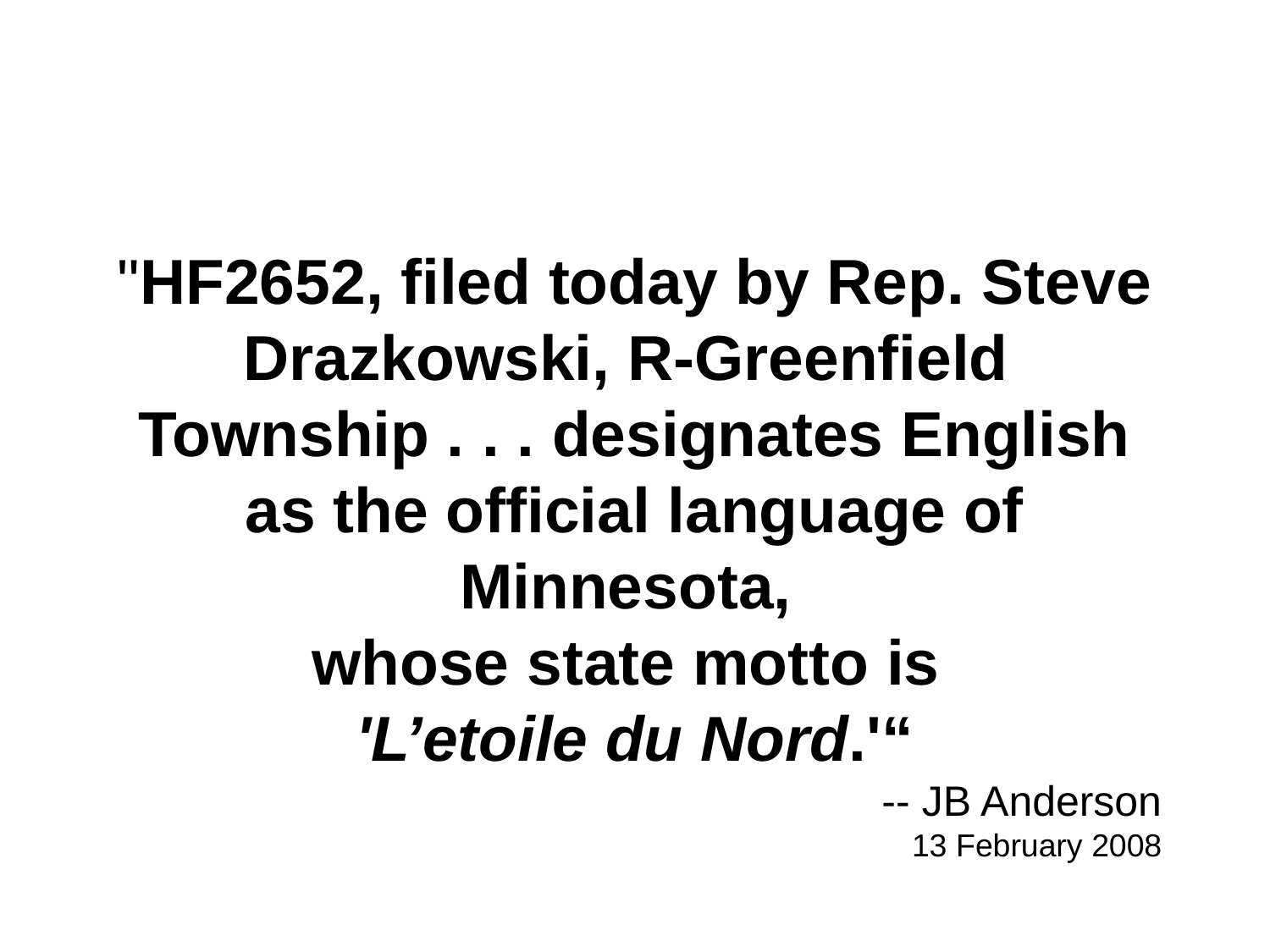

"HF2652, filed today by Rep. Steve Drazkowski, R-Greenfield
Township . . . designates English as the official language of Minnesota,
whose state motto is
'L’etoile du Nord.'“
 -- JB Anderson
13 February 2008